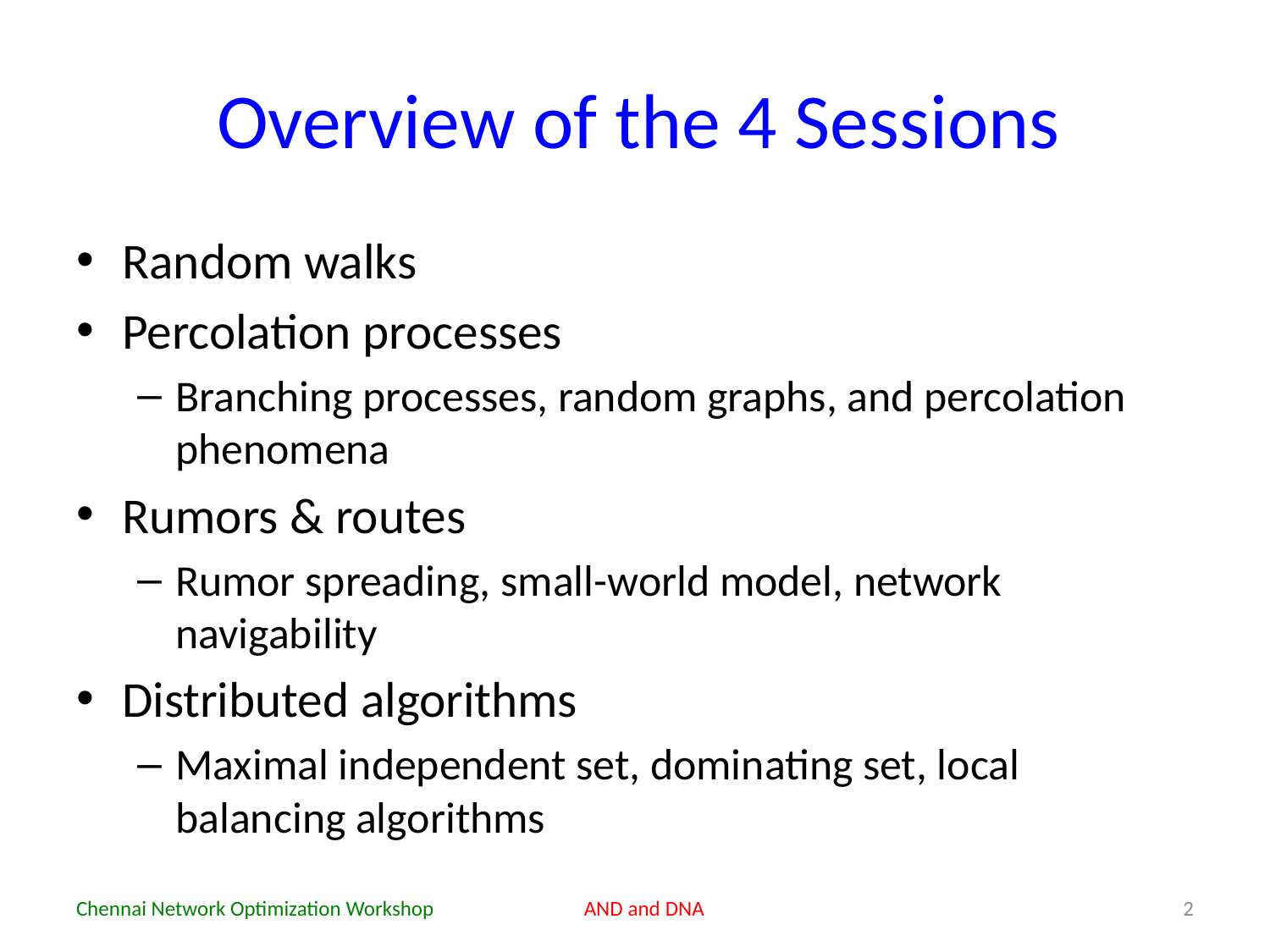

# Overview of the 4 Sessions
Random walks
Percolation processes
Branching processes, random graphs, and percolation phenomena
Rumors & routes
Rumor spreading, small-world model, network navigability
Distributed algorithms
Maximal independent set, dominating set, local balancing algorithms
Chennai Network Optimization Workshop
AND and DNA
2